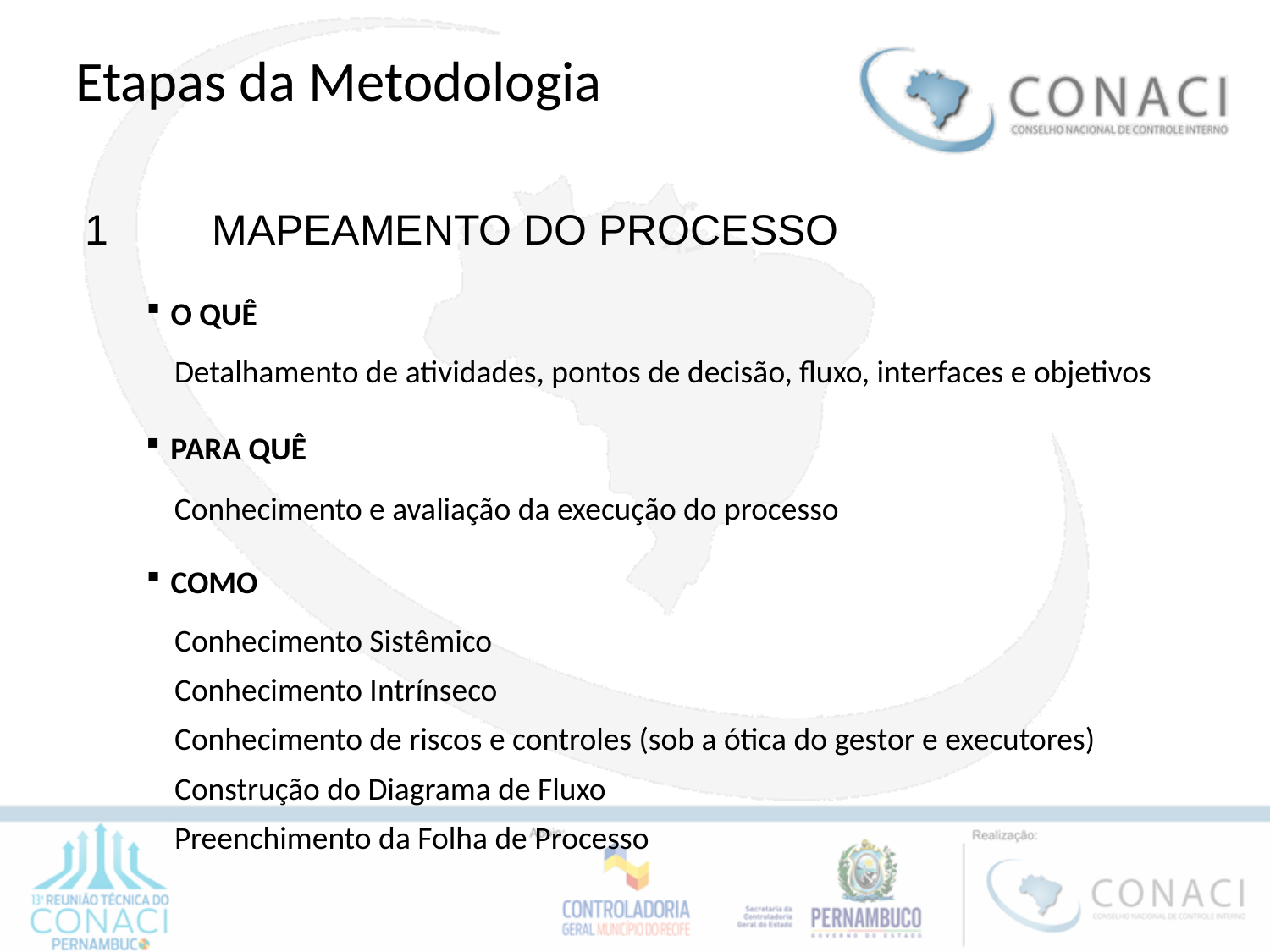

Etapas da Metodologia
1	MAPEAMENTO DO PROCESSO
O QUÊ
Detalhamento de atividades, pontos de decisão, fluxo, interfaces e objetivos
PARA QUÊ
Conhecimento e avaliação da execução do processo
COMO
Conhecimento Sistêmico
Conhecimento Intrínseco
Conhecimento de riscos e controles (sob a ótica do gestor e executores)
Construção do Diagrama de Fluxo
Preenchimento da Folha de Processo